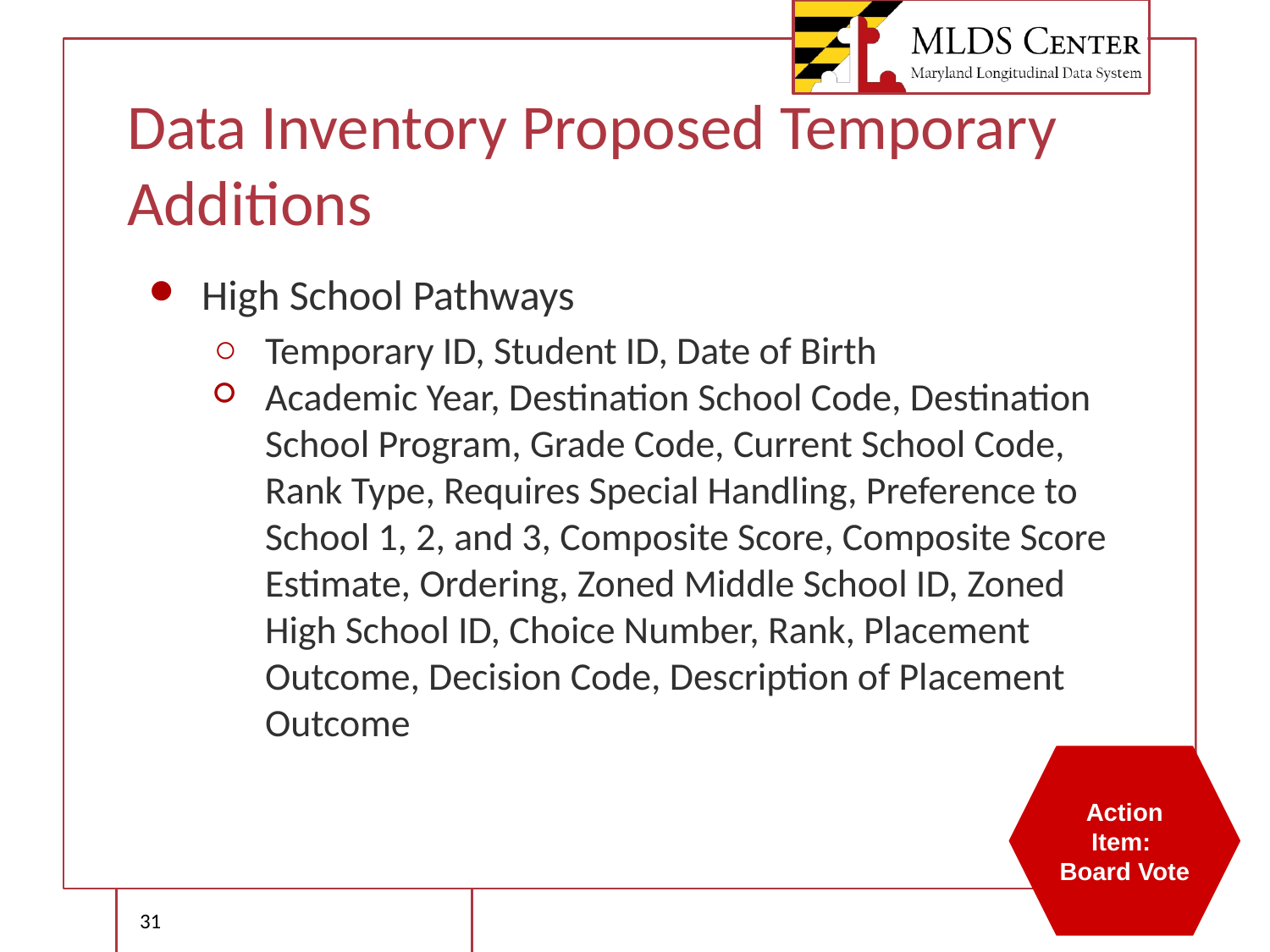

# Data Inventory Proposed Temporary Additions
High School Pathways
Temporary ID, Student ID, Date of Birth
Academic Year, Destination School Code, Destination School Program, Grade Code, Current School Code, Rank Type, Requires Special Handling, Preference to School 1, 2, and 3, Composite Score, Composite Score Estimate, Ordering, Zoned Middle School ID, Zoned High School ID, Choice Number, Rank, Placement Outcome, Decision Code, Description of Placement Outcome
Action Item:  Board Vote
31